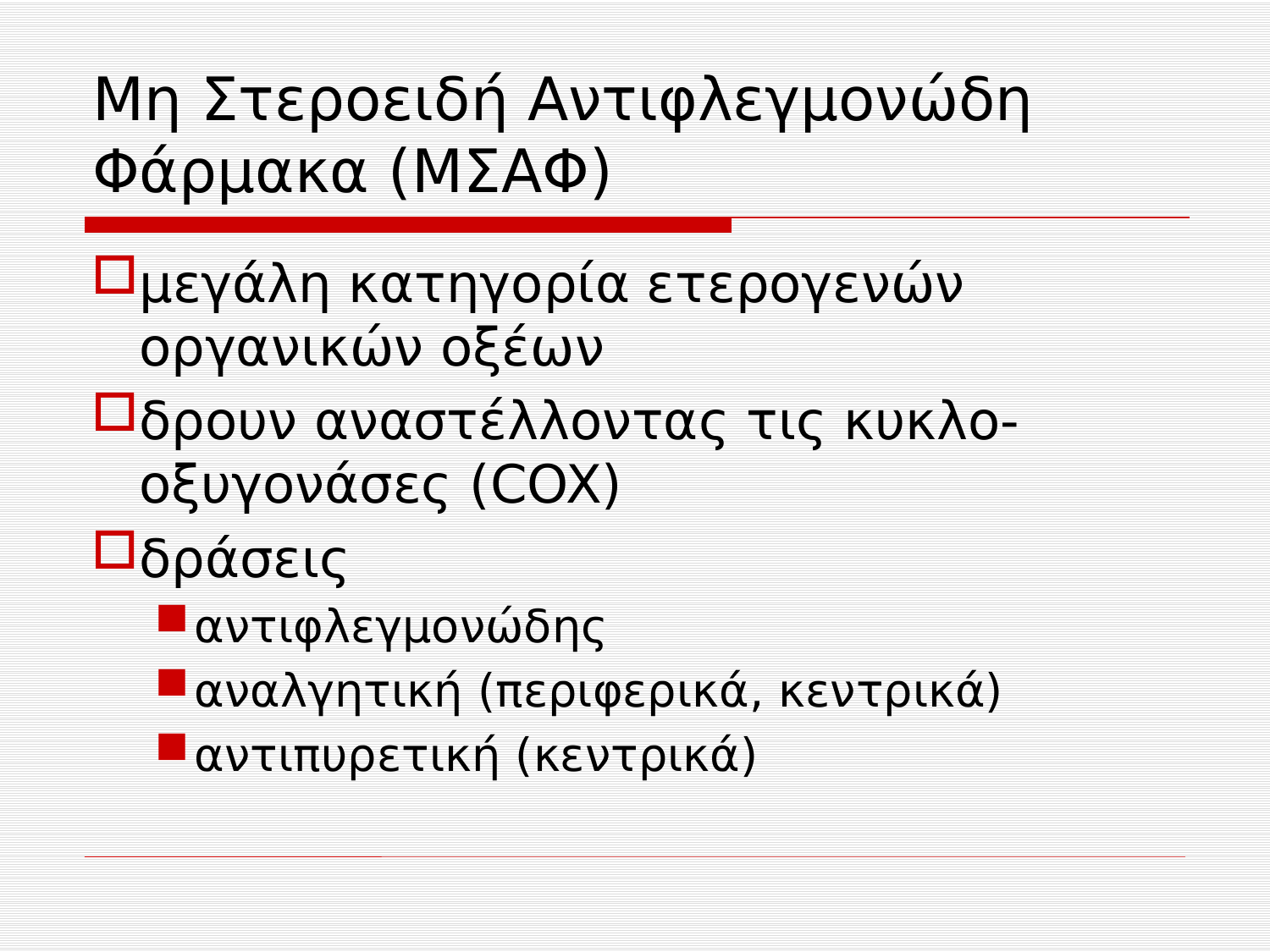

# Μη Στεροειδή Αντιφλεγμονώδη Φάρμακα (ΜΣΑΦ)
μεγάλη κατηγορία ετερογενών οργανικών οξέων
δρουν αναστέλλοντας τις κυκλο-οξυγονάσες (COX)
δράσεις
αντιφλεγμονώδης
αναλγητική (περιφερικά, κεντρικά)
αντιπυρετική (κεντρικά)